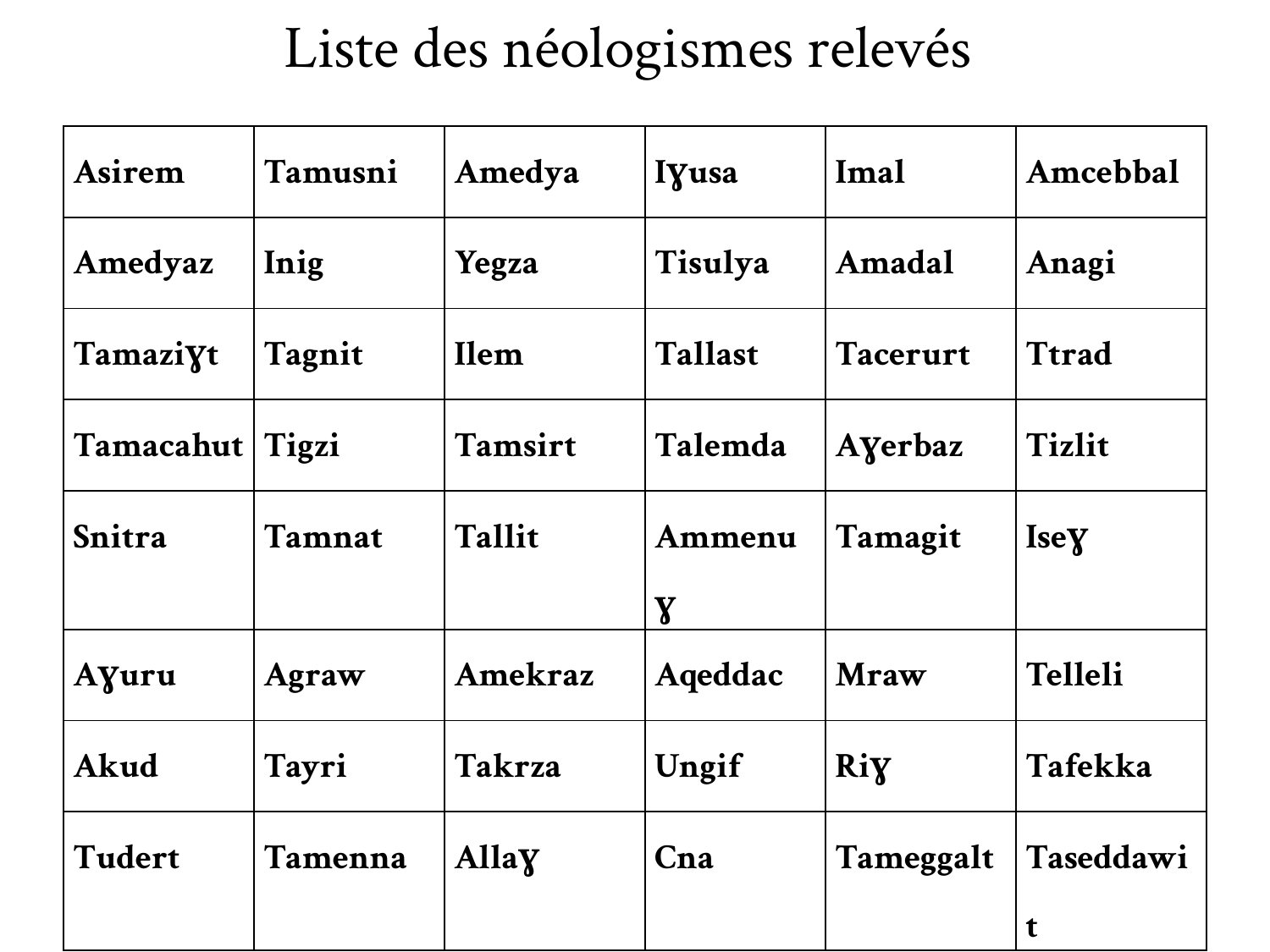

# Liste des néologismes relevés
| Asirem | Tamusni | Amedya | Iɣusa | Imal | Amcebbal |
| --- | --- | --- | --- | --- | --- |
| Amedyaz | Inig | Yegza | Tisulya | Amadal | Anagi |
| Tamaziɣt | Tagnit | Ilem | Tallast | Tacerurt | Ttrad |
| Tamacahut | Tigzi | Tamsirt | Talemda | Aɣerbaz | Tizlit |
| Snitra | Tamnat | Tallit | Ammenuɣ | Tamagit | Iseɣ |
| Aɣuru | Agraw | Amekraz | Aqeddac | Mraw | Telleli |
| Akud | Tayri | Takrza | Ungif | Riɣ | Tafekka |
| Tudert | Tamenna | Allaɣ | Cna | Tameggalt | Taseddawit |